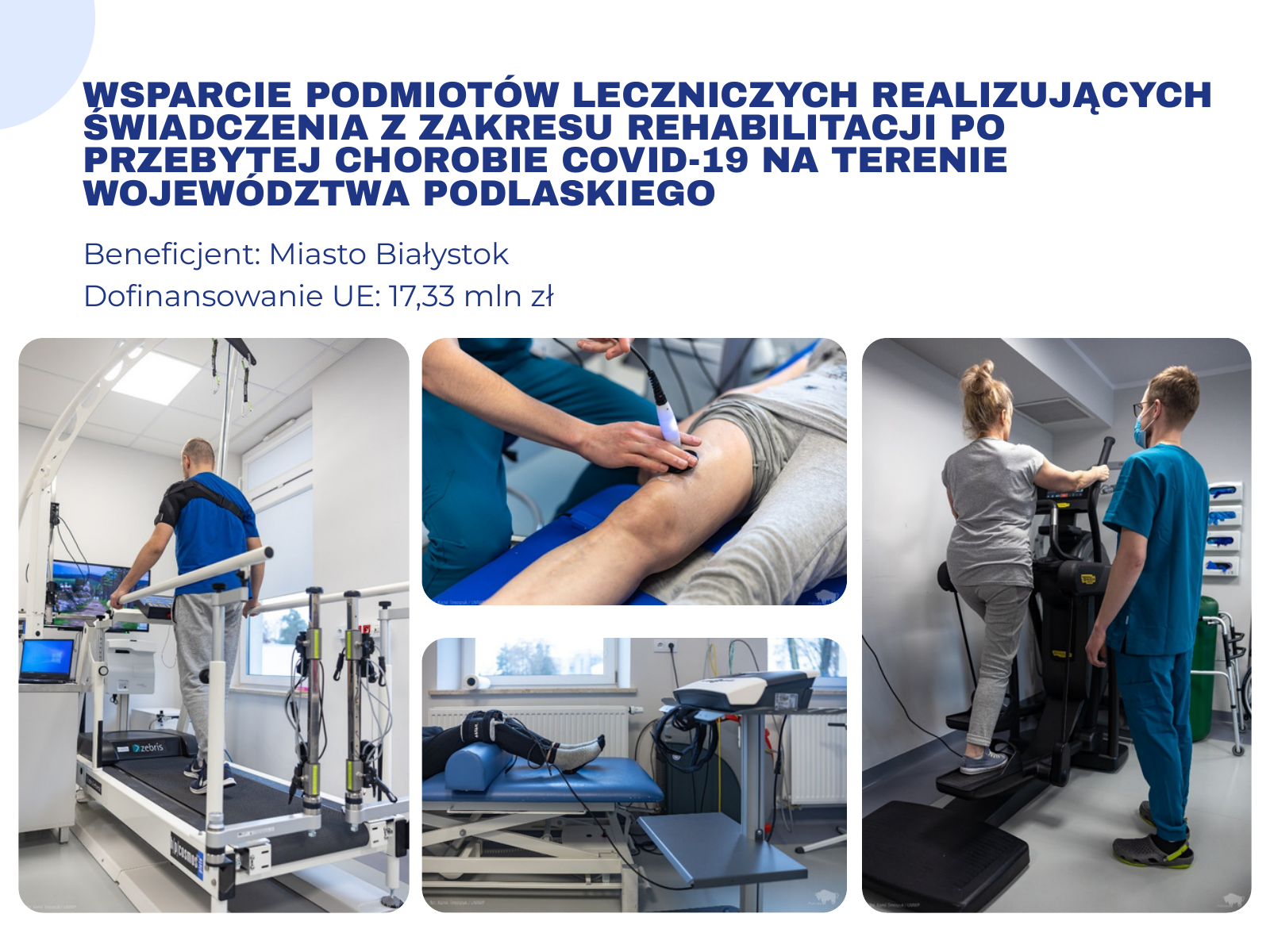

WSPARCIE PODMIOTÓW LECZNICZYCH REALIZUJĄCYCH ŚWIADCZENIA Z ZAKRESU REHABILITACJI PO PRZEBYTEJ CHOROBIE COVID-19 NA TERENIE WOJEWÓDZTWA PODLASKIEGO
Beneficjent: Miasto Białystok
Dofinansowanie UE: 17,33 mln zł